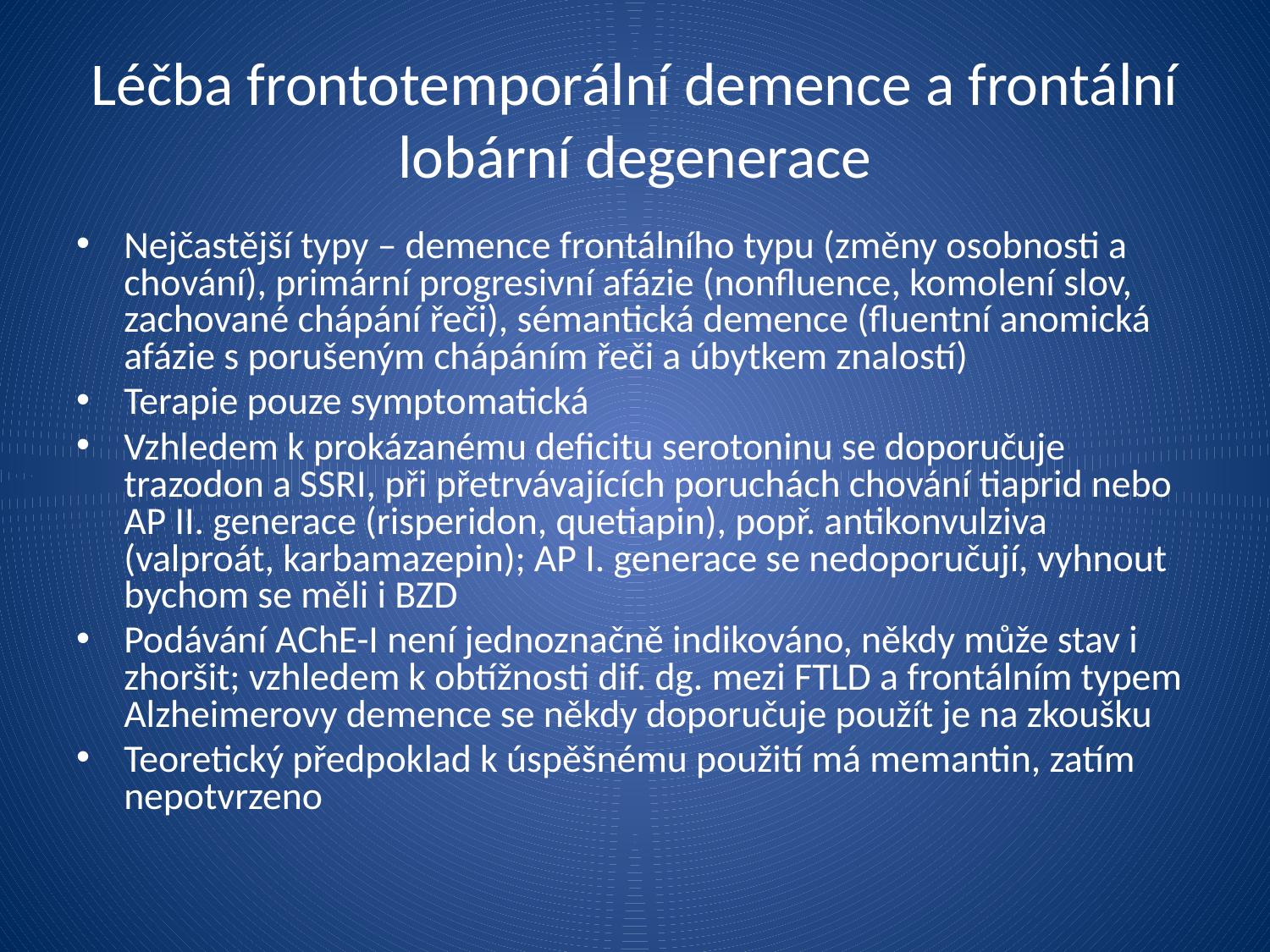

Léčba frontotemporální demence a frontální lobární degenerace
Nejčastější typy – demence frontálního typu (změny osobnosti a chování), primární progresivní afázie (nonfluence, komolení slov, zachované chápání řeči), sémantická demence (fluentní anomická afázie s porušeným chápáním řeči a úbytkem znalostí)
Terapie pouze symptomatická
Vzhledem k prokázanému deficitu serotoninu se doporučuje trazodon a SSRI, při přetrvávajících poruchách chování tiaprid nebo AP II. generace (risperidon, quetiapin), popř. antikonvulziva (valproát, karbamazepin); AP I. generace se nedoporučují, vyhnout bychom se měli i BZD
Podávání AChE-I není jednoznačně indikováno, někdy může stav i zhoršit; vzhledem k obtížnosti dif. dg. mezi FTLD a frontálním typem Alzheimerovy demence se někdy doporučuje použít je na zkoušku
Teoretický předpoklad k úspěšnému použití má memantin, zatím nepotvrzeno